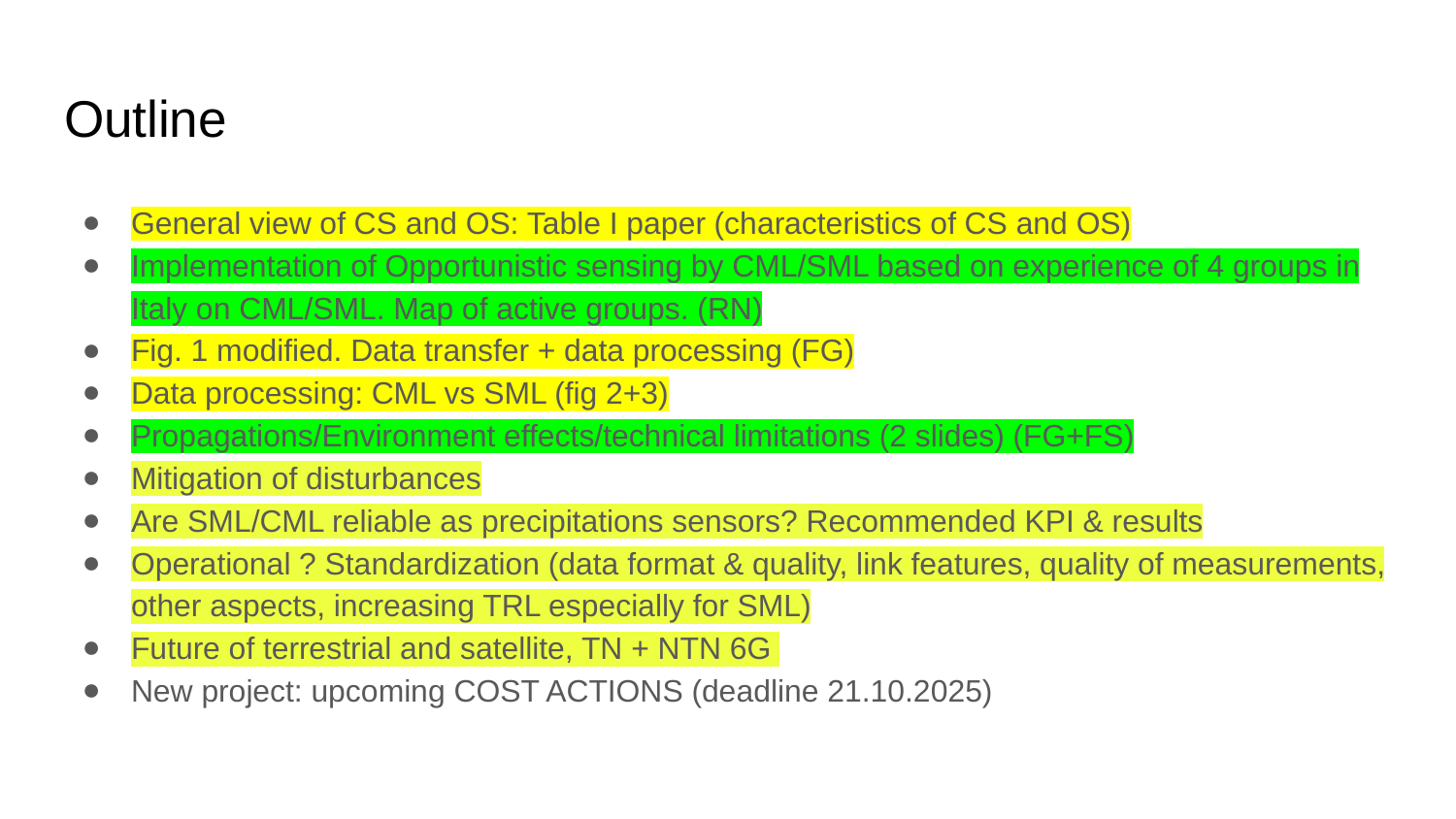

# Outline
General view of CS and OS: Table I paper (characteristics of CS and OS)
Implementation of Opportunistic sensing by CML/SML based on experience of 4 groups in Italy on CML/SML. Map of active groups. (RN)
Fig. 1 modified. Data transfer + data processing (FG)
Data processing: CML vs SML (fig 2+3)
Propagations/Environment effects/technical limitations (2 slides) (FG+FS)
Mitigation of disturbances
Are SML/CML reliable as precipitations sensors? Recommended KPI & results
Operational ? Standardization (data format & quality, link features, quality of measurements, other aspects, increasing TRL especially for SML)
Future of terrestrial and satellite, TN + NTN 6G
New project: upcoming COST ACTIONS (deadline 21.10.2025)